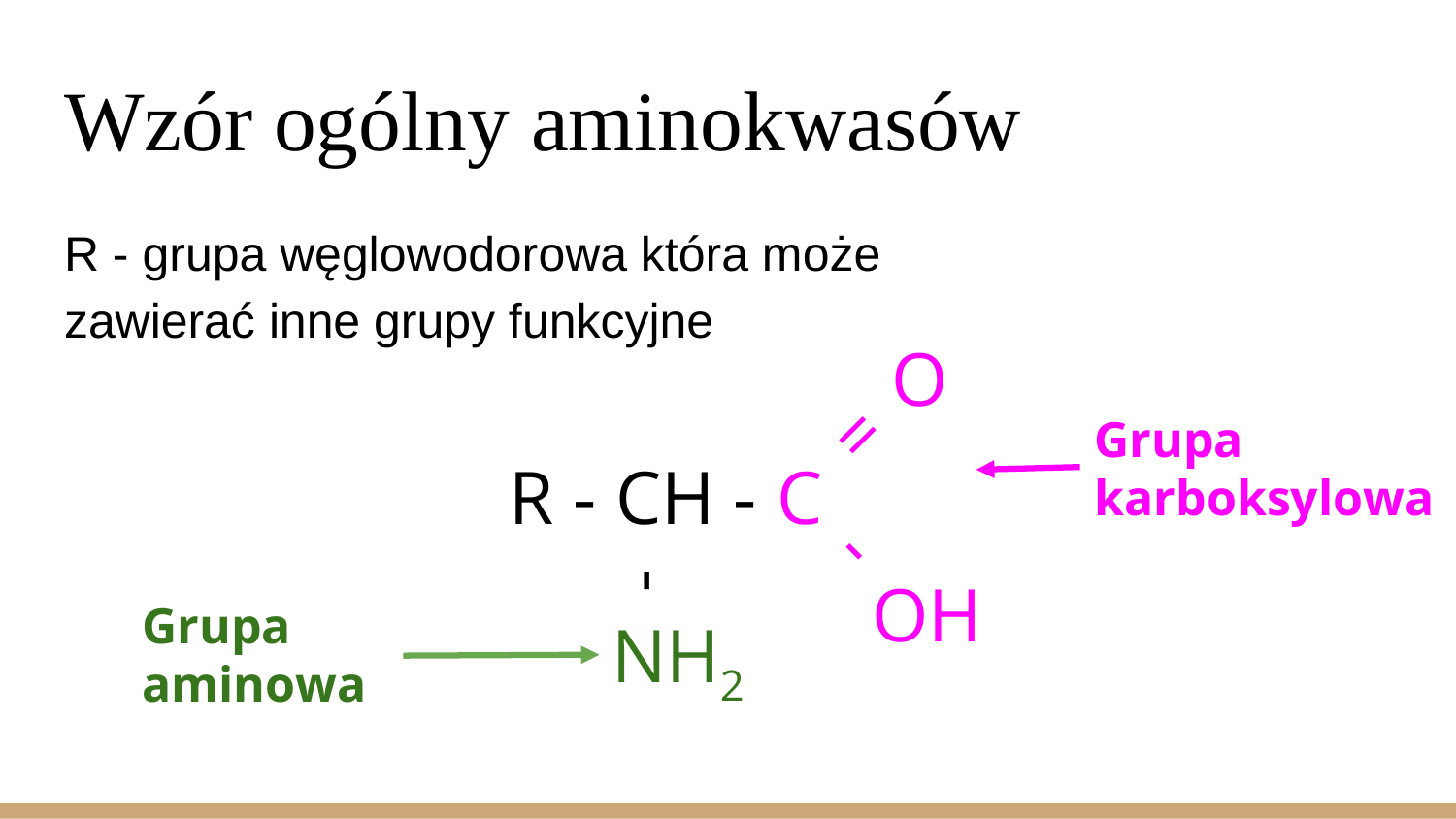

# Wzór ogólny aminokwasów
R - grupa węglowodorowa która może zawierać inne grupy funkcyjne
O
=
Grupa karboksylowa
R - CH - C
-
-
OH
Grupa aminowa
NH2